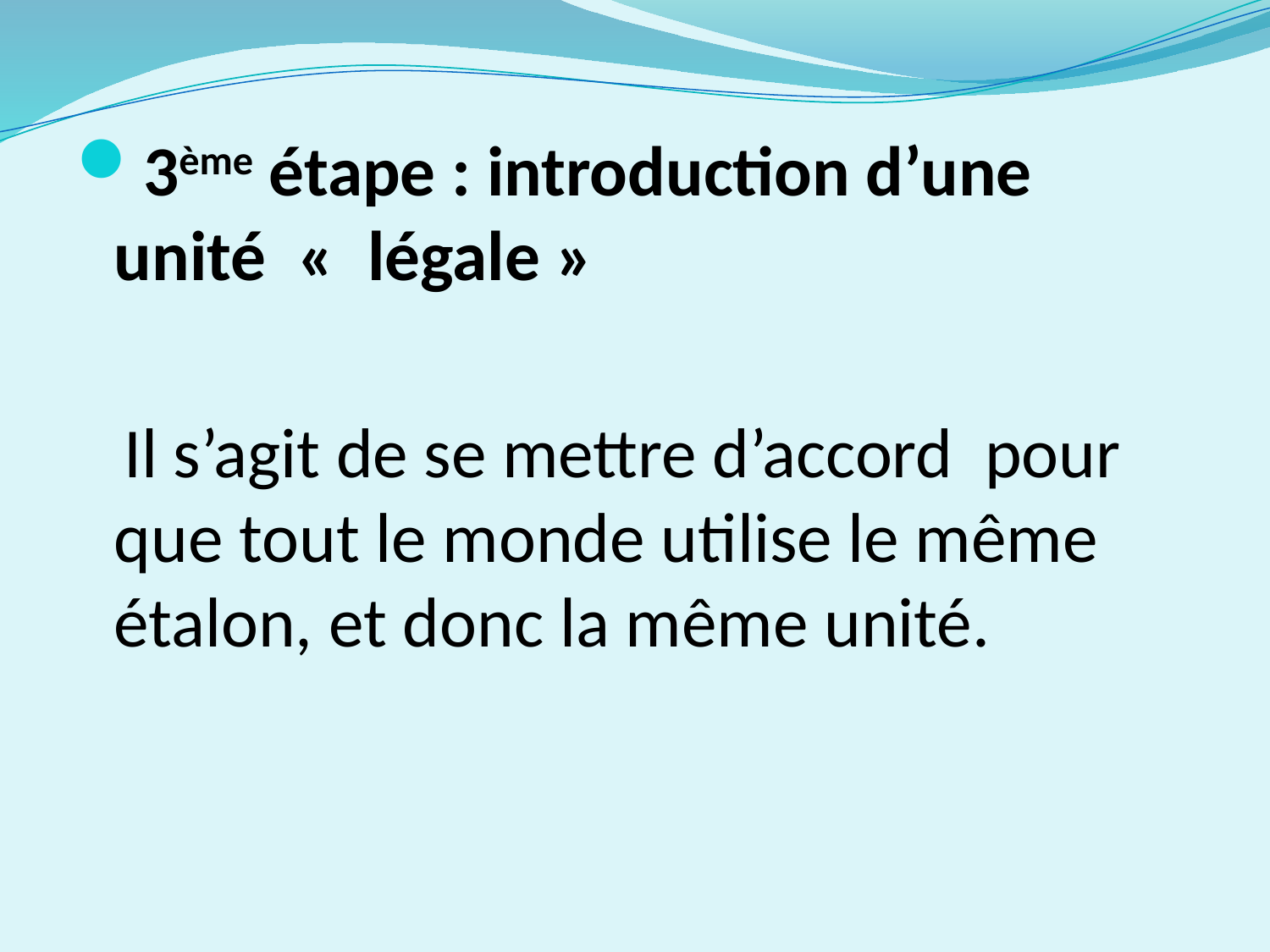

3ème étape : introduction d’une unité  «  légale »

   Il s’agit de se mettre d’accord  pour que tout le monde utilise le même étalon, et donc la même unité.